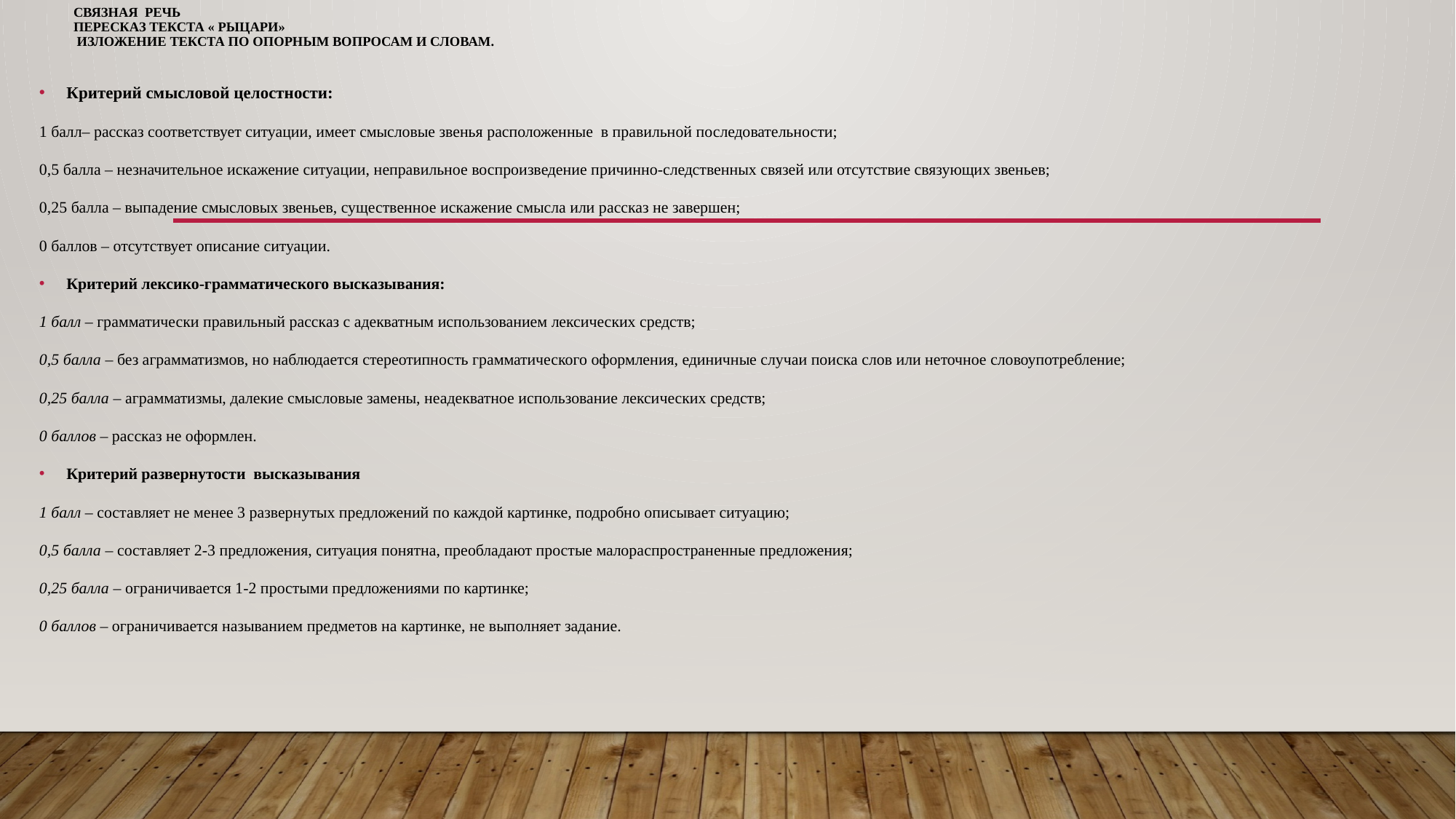

# Связная  речь Пересказ текста « Рыцари» Изложение текста по опорным вопросам и словам.
Критерий смысловой целостности:
1 балл– рассказ соответствует ситуации, имеет смысловые звенья расположенные  в правильной последовательности;
0,5 балла – незначительное искажение ситуации, неправильное воспроизведение причинно-следственных связей или отсутствие связующих звеньев;
0,25 балла – выпадение смысловых звеньев, существенное искажение смысла или рассказ не завершен;
0 баллов – отсутствует описание ситуации.
Критерий лексико-грамматического высказывания:
1 балл – грамматически правильный рассказ с адекватным использованием лексических средств;
0,5 балла – без аграмматизмов, но наблюдается стереотипность грамматического оформления, единичные случаи поиска слов или неточное словоупотребление;
0,25 балла – аграмматизмы, далекие смысловые замены, неадекватное использование лексических средств;
0 баллов – рассказ не оформлен.
Критерий развернутости  высказывания
1 балл – составляет не менее 3 развернутых предложений по каждой картинке, подробно описывает ситуацию;
0,5 балла – составляет 2-3 предложения, ситуация понятна, преобладают простые малораспространенные предложения;
0,25 балла – ограничивается 1-2 простыми предложениями по картинке;
0 баллов – ограничивается называнием предметов на картинке, не выполняет задание.